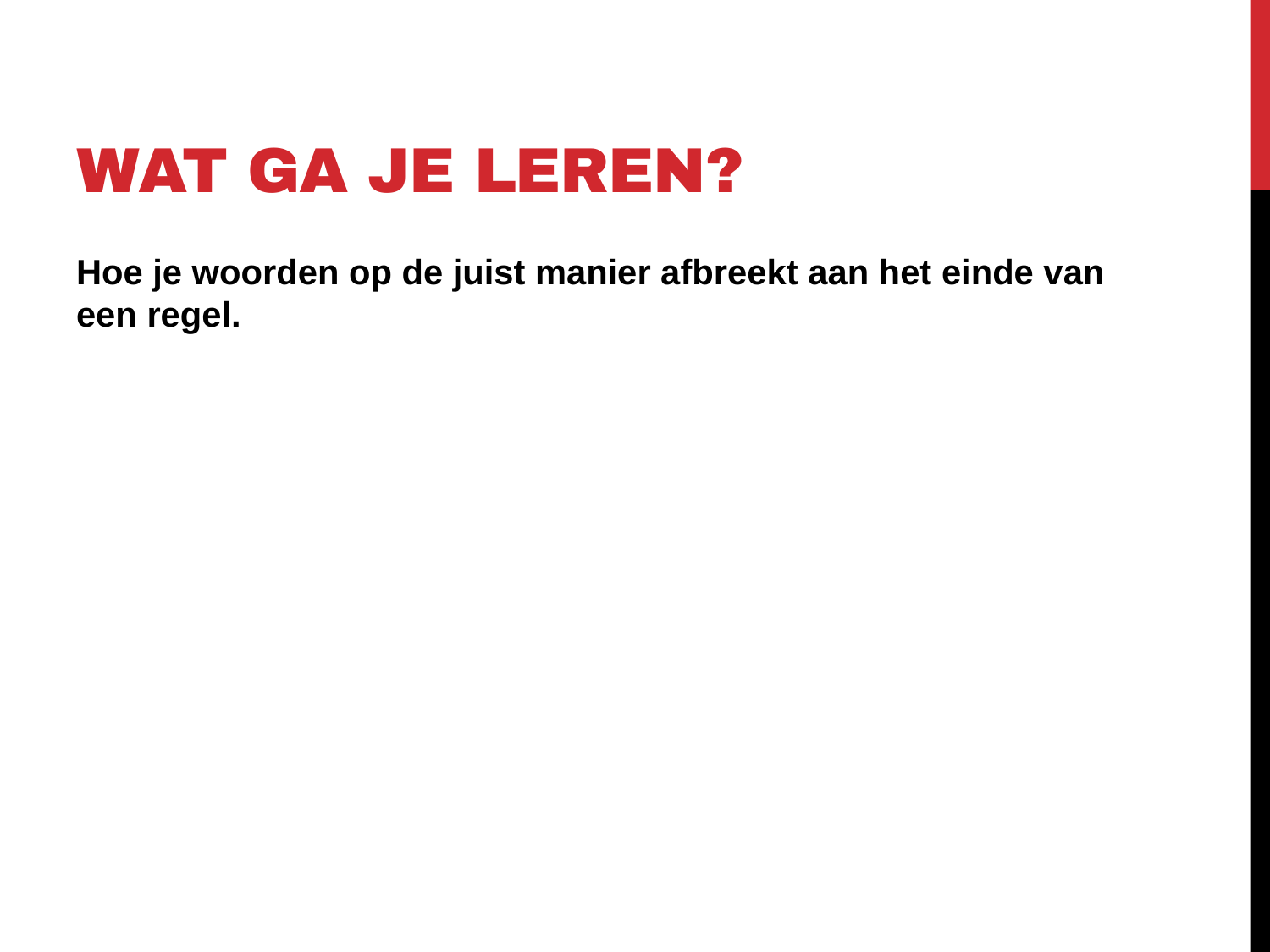

# Wat ga je leren?
Hoe je woorden op de juist manier afbreekt aan het einde van een regel.